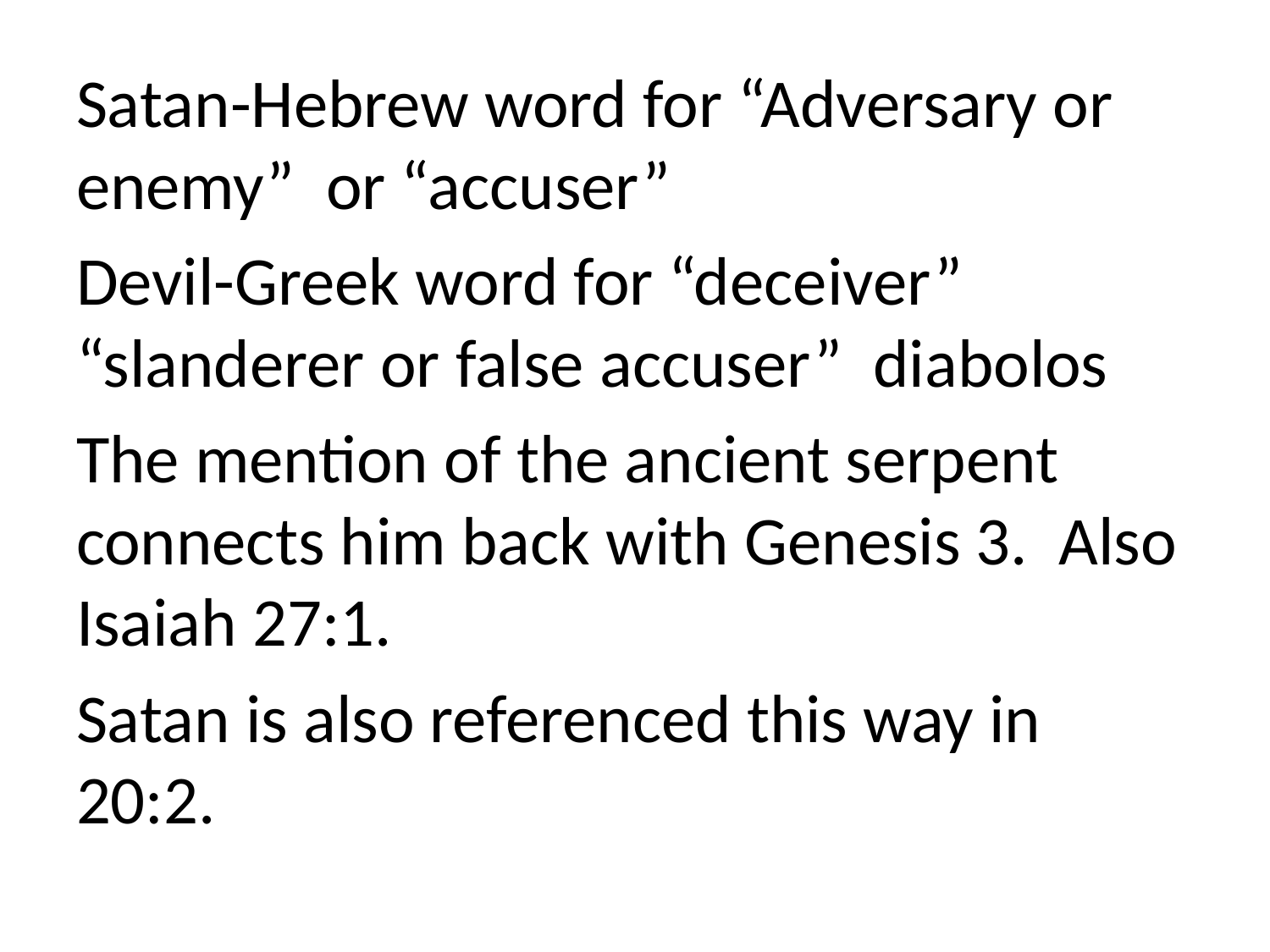

Satan-Hebrew word for “Adversary or enemy”  or “accuser”
Devil-Greek word for “deceiver” “slanderer or false accuser”  diabolos
The mention of the ancient serpent connects him back with Genesis 3.  Also Isaiah 27:1.
Satan is also referenced this way in 20:2.